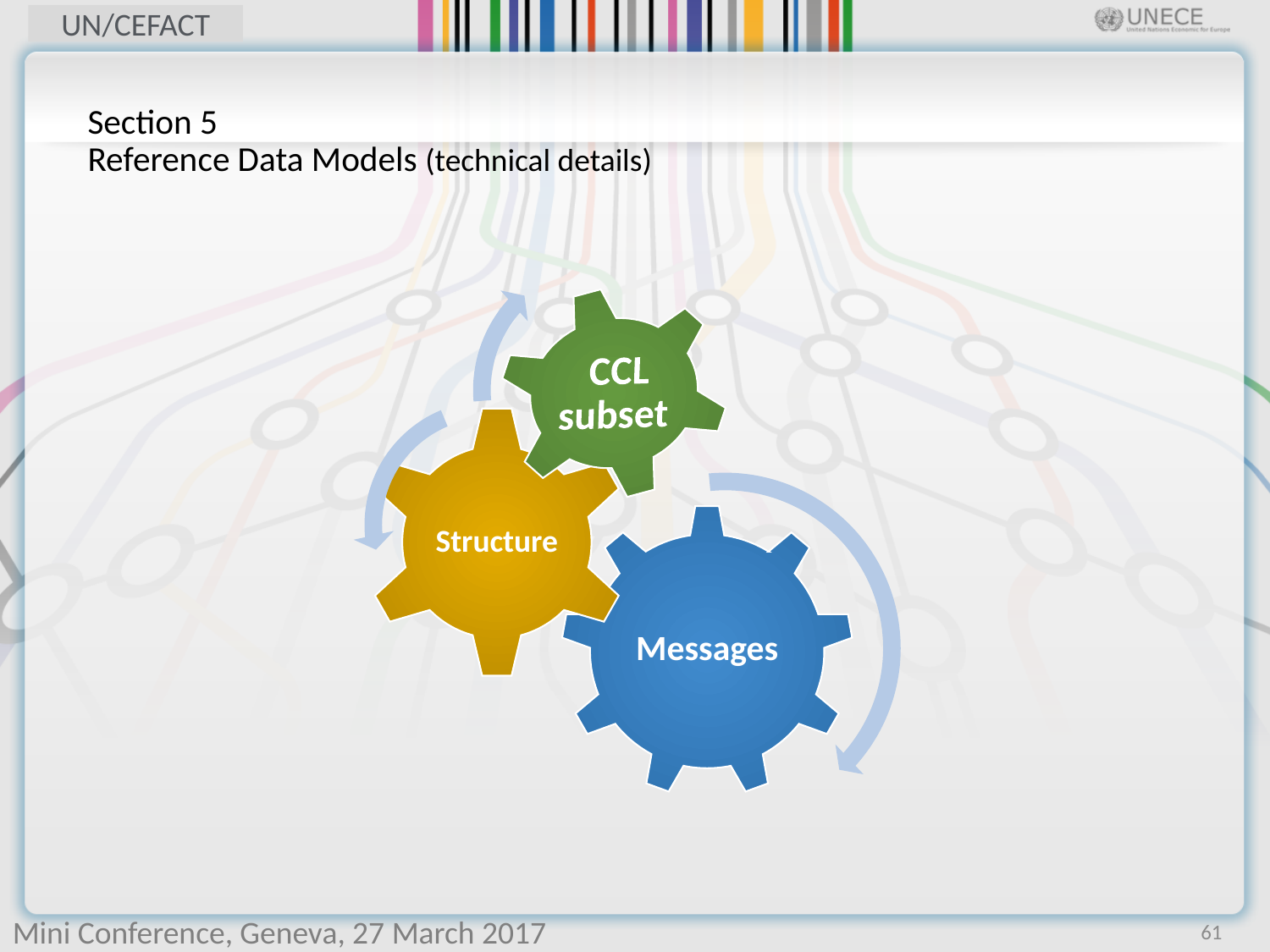

# Section 5 Reference Data Models (technical details)
Messages
Structure
 CCL subset
61
Mini Conference, Geneva, 27 March 2017